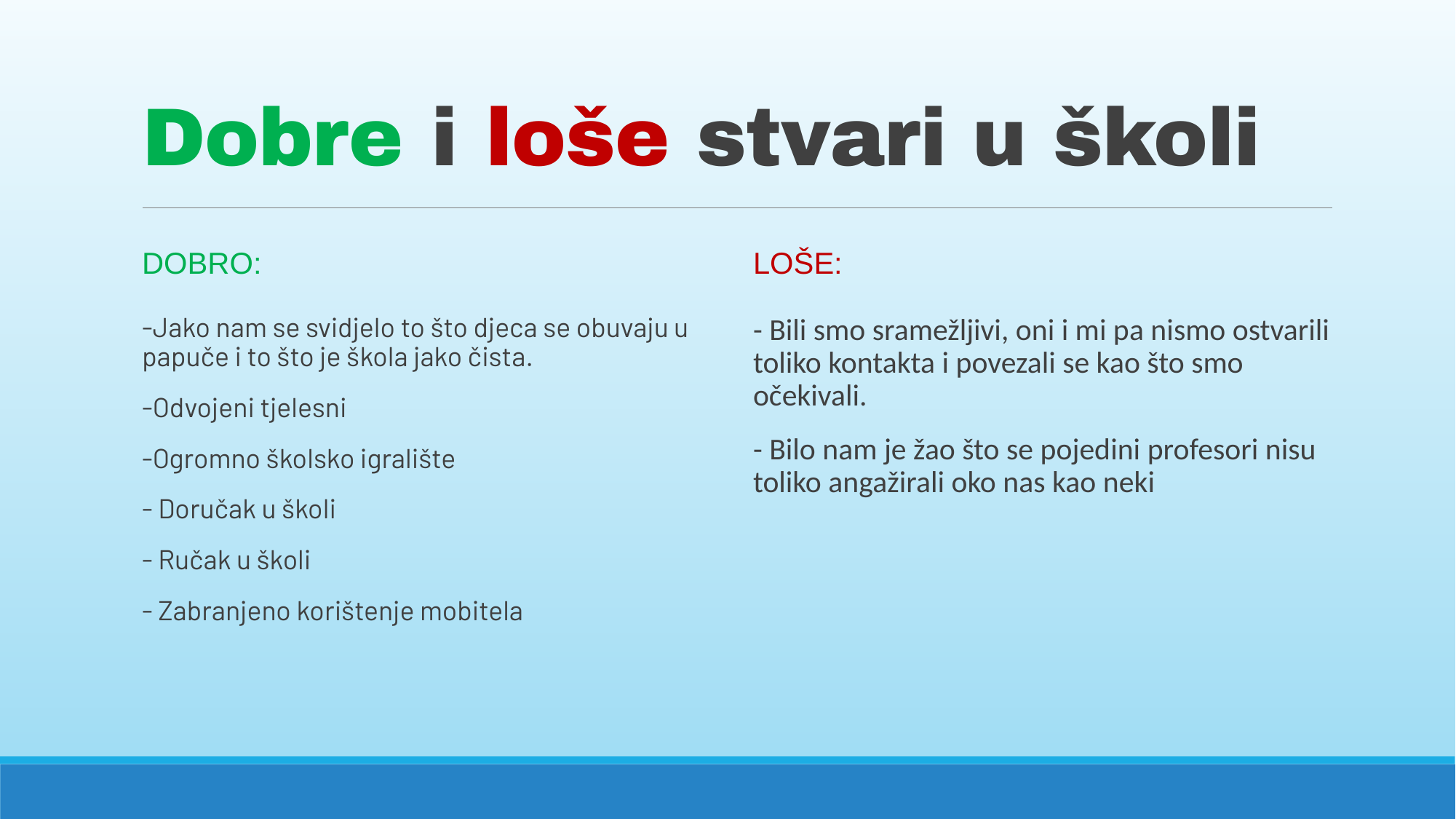

# Dobre i loše stvari u školi
Dobro:
Loše:
- Bili smo sramežljivi, oni i mi pa nismo ostvarili toliko kontakta i povezali se kao što smo očekivali.
- Bilo nam je žao što se pojedini profesori nisu toliko angažirali oko nas kao neki
-Jako nam se svidjelo to što djeca se obuvaju u papuče i to što je škola jako čista.
-Odvojeni tjelesni
-Ogromno školsko igralište
- Doručak u školi
- Ručak u školi
- Zabranjeno korištenje mobitela